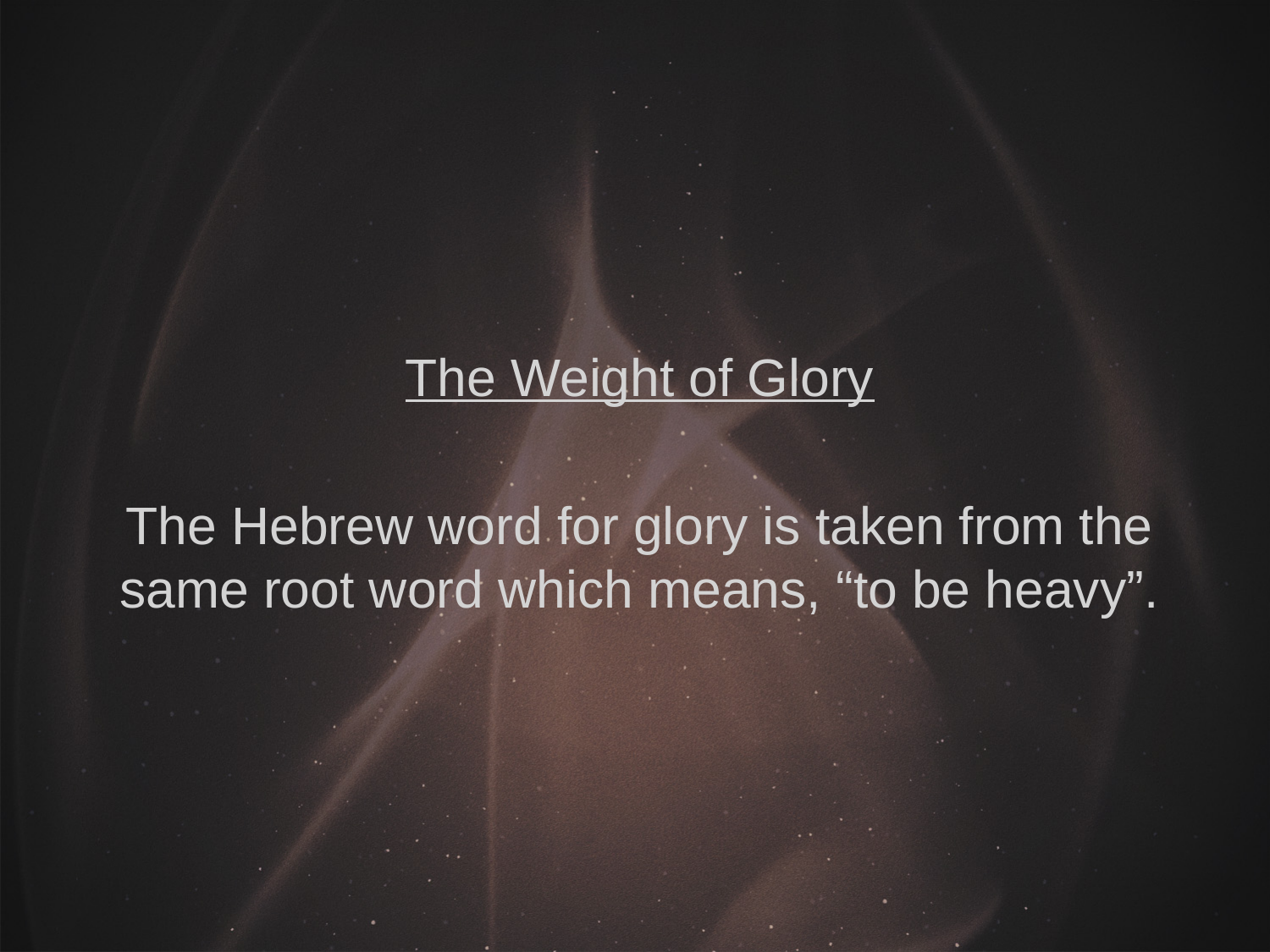

The Weight of Glory

The Hebrew word for glory is taken from the same root word which means, “to be heavy”.